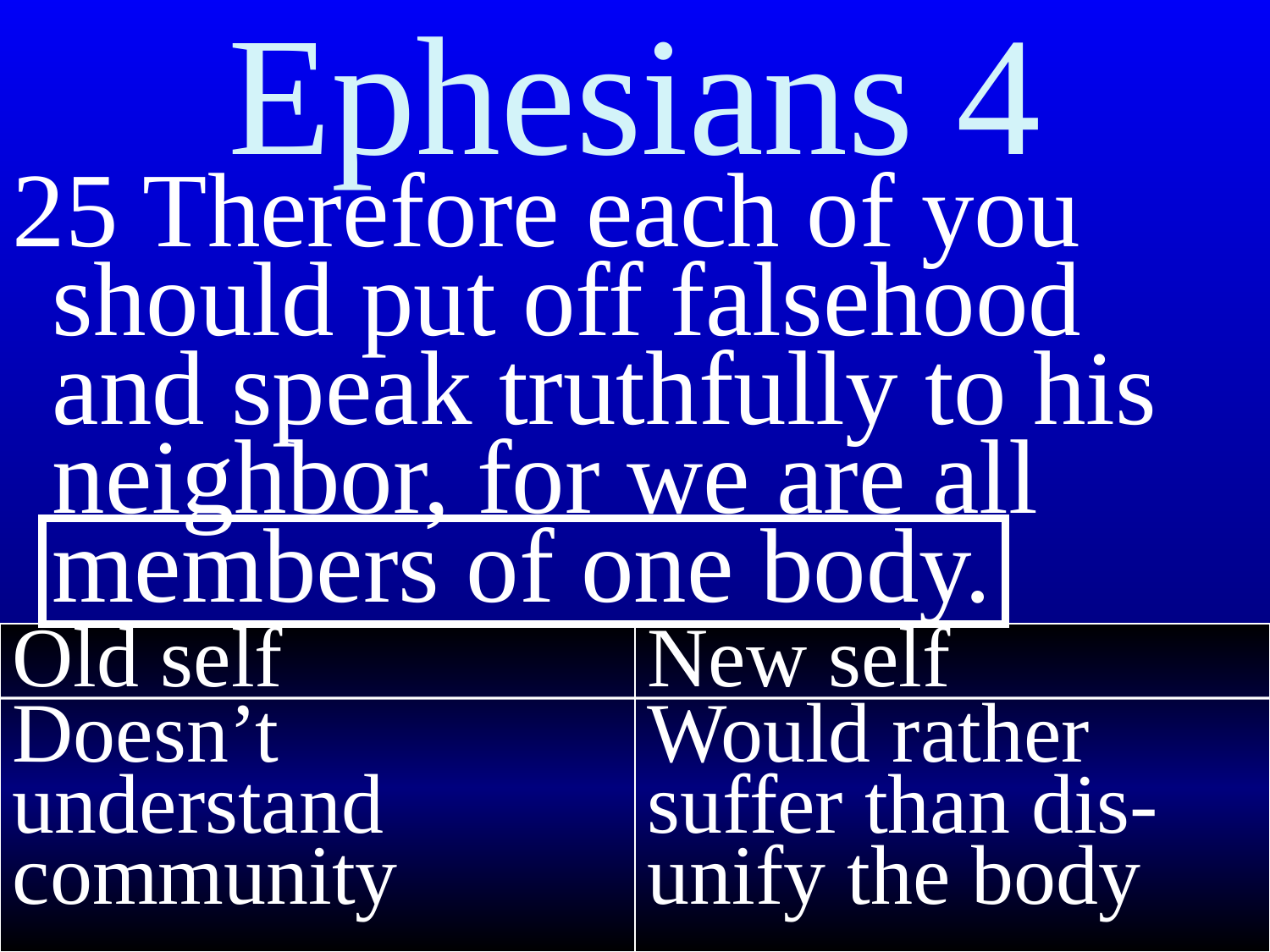

# Ephesians 4
25 Therefore each of you should put off falsehood and speak truthfully to his neighbor, for we are all members of one body.

Old self
Doesn’t understand community
New self
Would rather suffer than dis-
unify the body